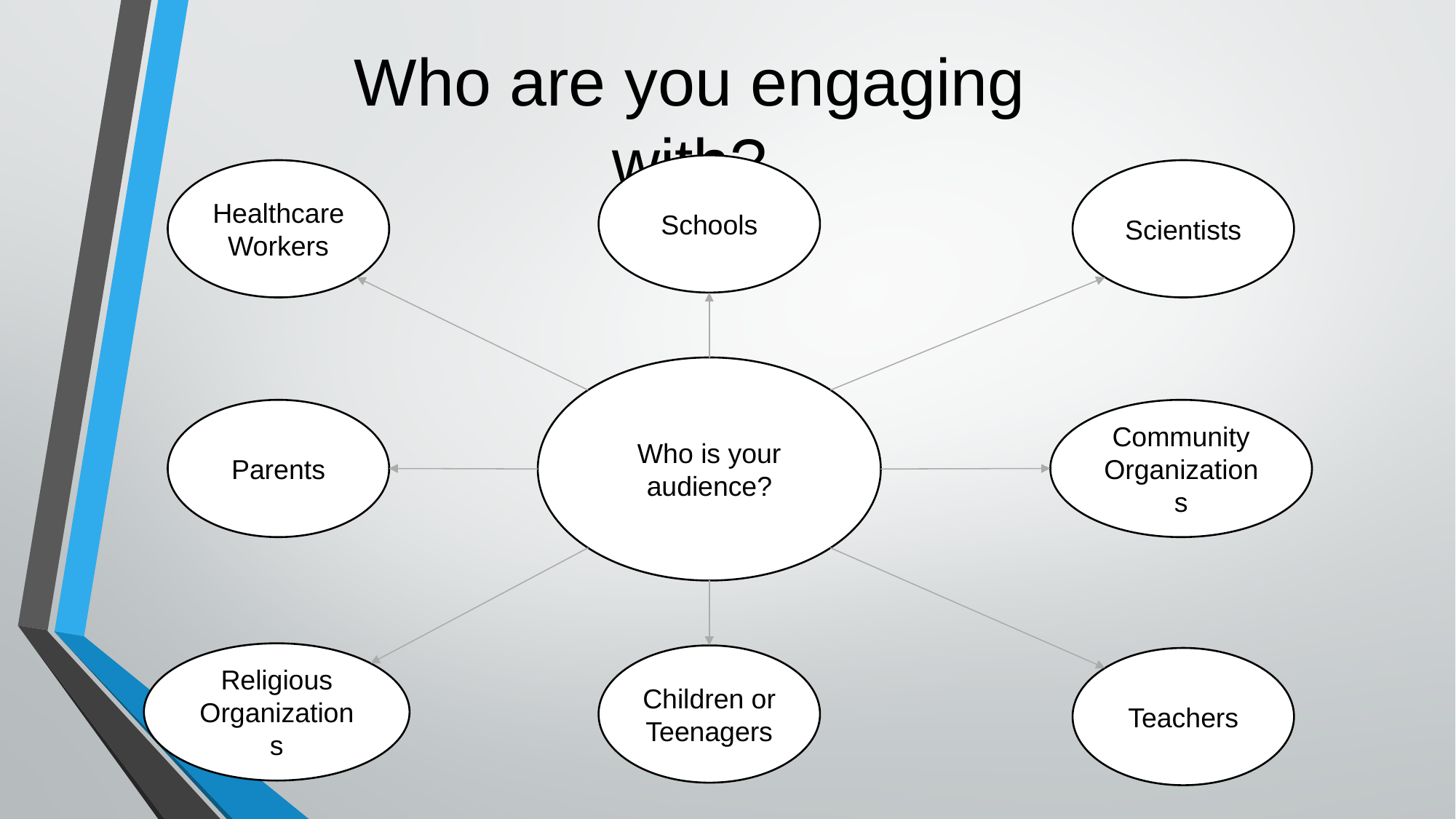

Who are you engaging with?
Schools
Healthcare Workers
Scientists
Who is your audience?
Community Organizations
Parents
Religious Organizations
Children or Teenagers
Teachers